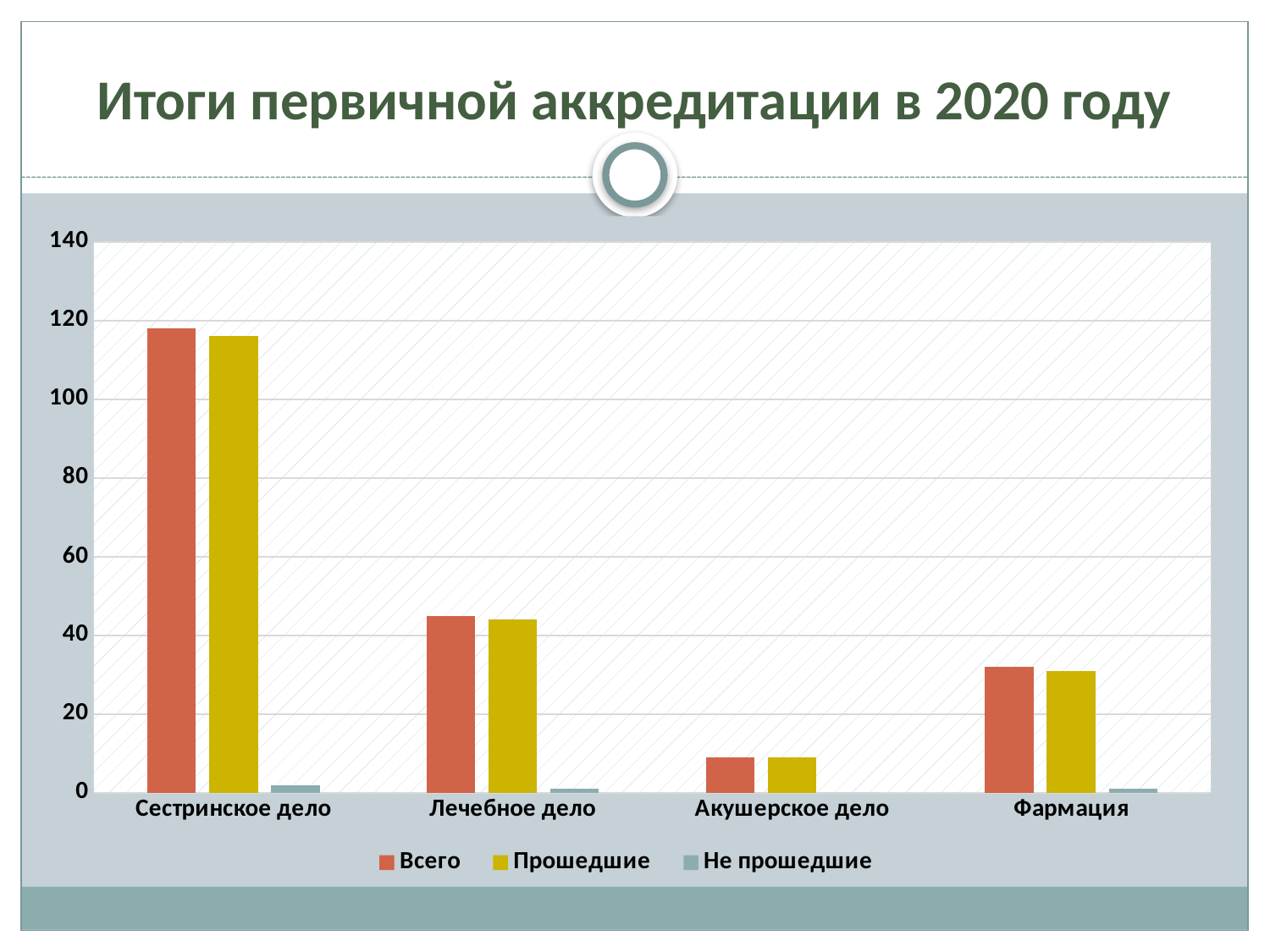

# Итоги первичной аккредитации в 2020 году

### Chart

| Category | Всего | Прошедшие | Не прошедшие |
|---|---|---|---|
| Сестринское дело | 118.0 | 116.0 | 2.0 |
| Лечебное дело | 45.0 | 44.0 | 1.0 |
| Акушерское дело | 9.0 | 9.0 | 0.0 |
| Фармация | 32.0 | 31.0 | 1.0 |